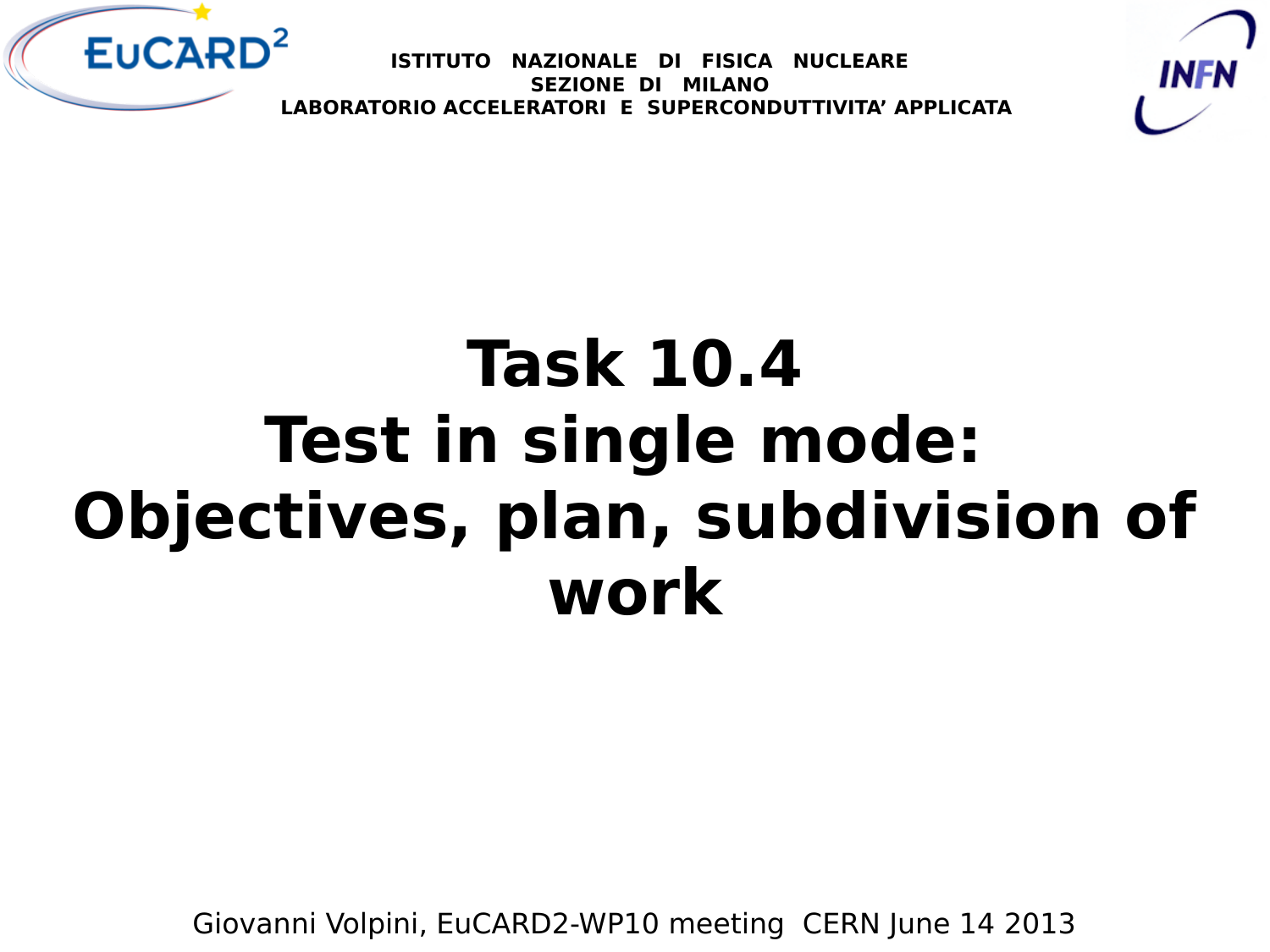

ISTITUTO   NAZIONALE   DI   FISICA   NUCLEARE
SEZIONE  DI   MILANO
LABORATORIO ACCELERATORI  E  SUPERCONDUTTIVITA’ APPLICATA
 Task 10.4
Test in single mode:
Objectives, plan, subdivision of work

Giovanni Volpini, EuCARD2-WP10 meeting  CERN June 14 2013